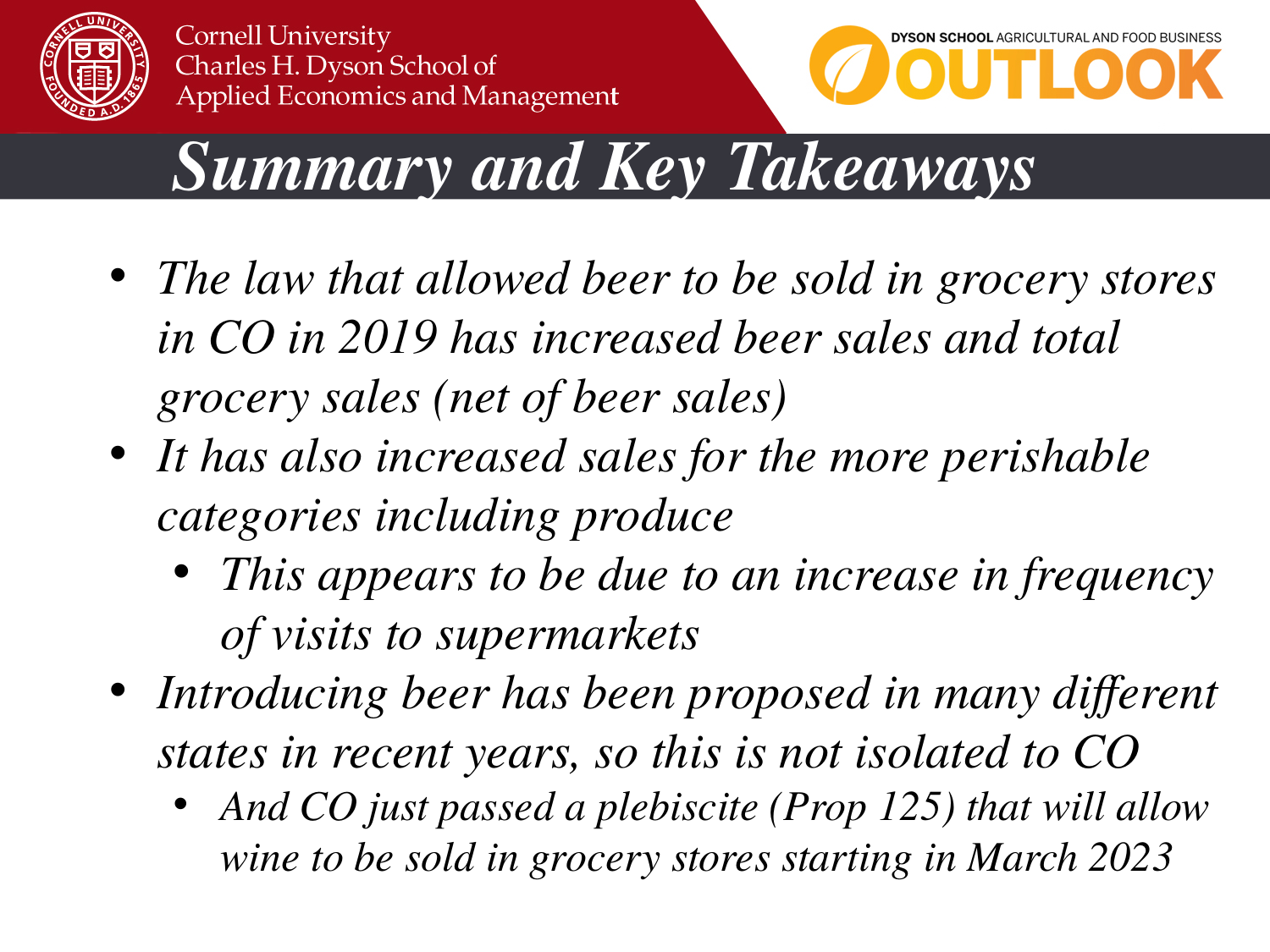

Summary and Key Takeaways
The law that allowed beer to be sold in grocery stores in CO in 2019 has increased beer sales and total grocery sales (net of beer sales)
It has also increased sales for the more perishable categories including produce
This appears to be due to an increase in frequency of visits to supermarkets
Introducing beer has been proposed in many different states in recent years, so this is not isolated to CO
And CO just passed a plebiscite (Prop 125) that will allow wine to be sold in grocery stores starting in March 2023